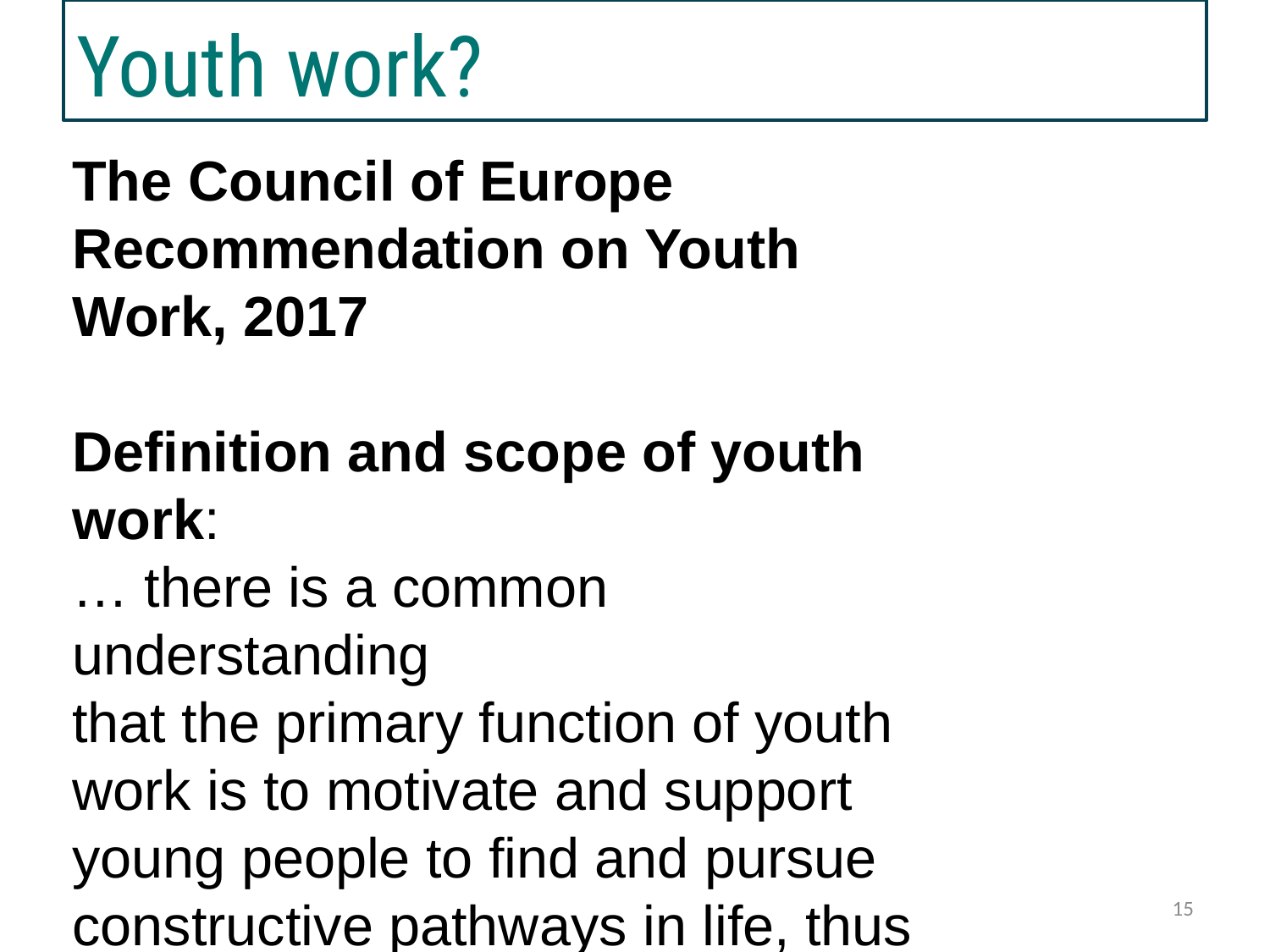

Youth work?
The Council of Europe
Recommendation on Youth Work, 2017
Definition and scope of youth work:
… there is a common understanding
that the primary function of youth
work is to motivate and support
young people to find and pursue constructive pathways in life, thus contributing to their personal and social development and to society at large.
IMPROVING YOUTH WORK

15